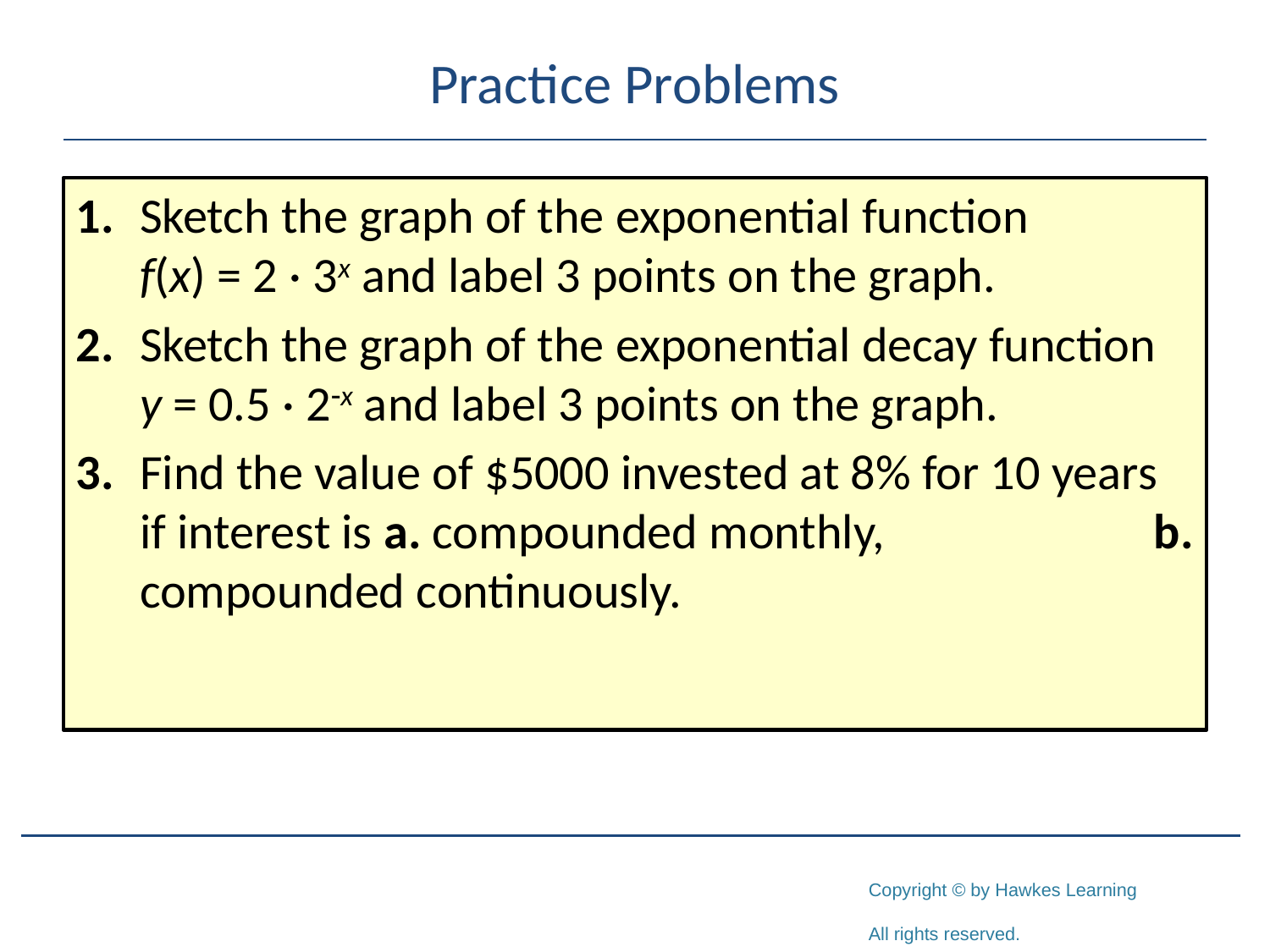

# Practice Problems
1.	Sketch the graph of the exponential function
	f(x) = 2 · 3x and label 3 points on the graph.
2.	Sketch the graph of the exponential decay function
	y = 0.5 · 2−x and label 3 points on the graph.
3.	Find the value of $5000 invested at 8% for 10 years if interest is a. compounded monthly,                        b. compounded continuously.